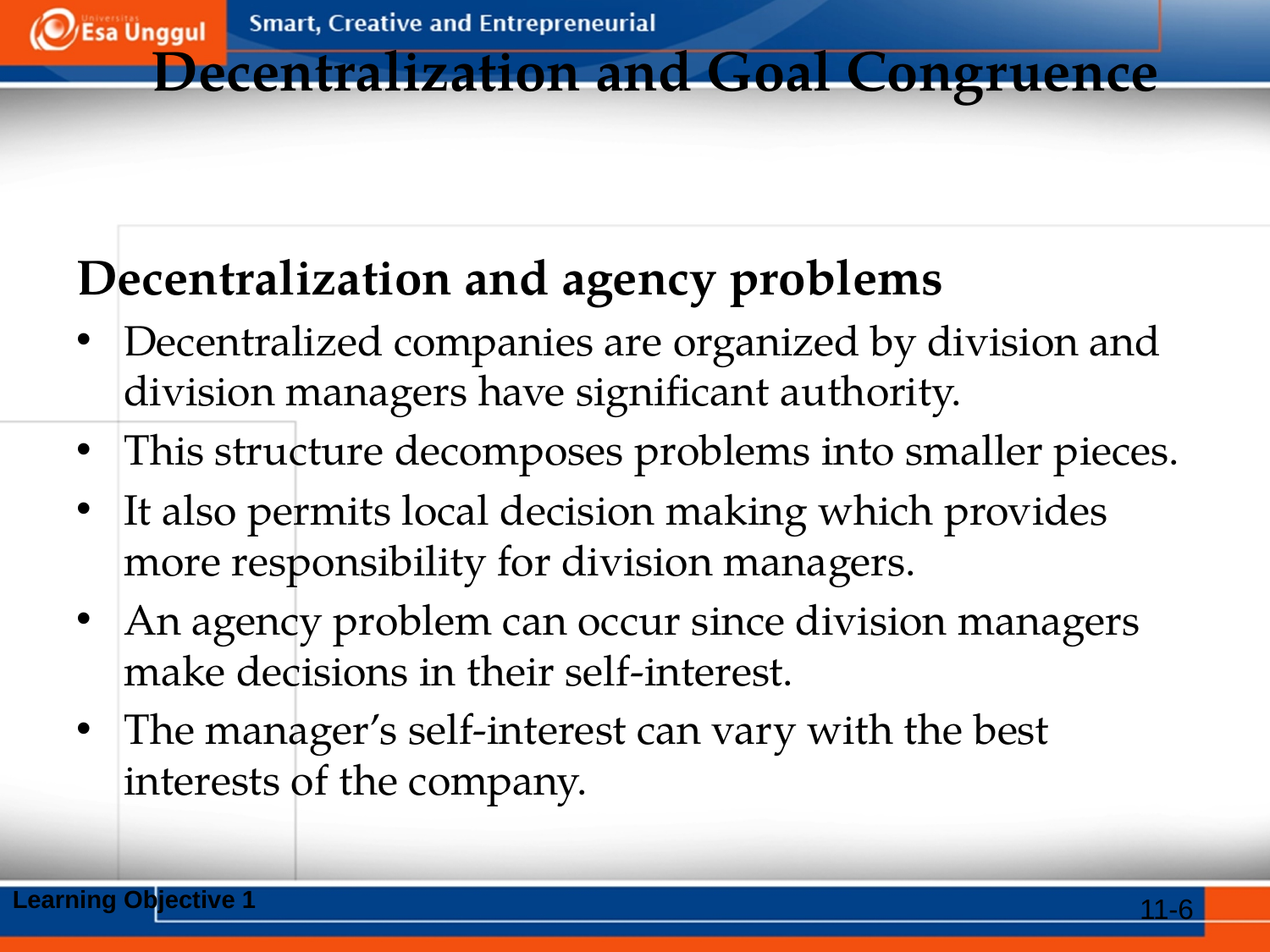

# Decentralization and Goal Congruence
Decentralization and agency problems
Decentralized companies are organized by division and division managers have significant authority.
This structure decomposes problems into smaller pieces.
It also permits local decision making which provides more responsibility for division managers.
An agency problem can occur since division managers make decisions in their self-interest.
The manager’s self-interest can vary with the best interests of the company.
Learning Objective 1
11-6